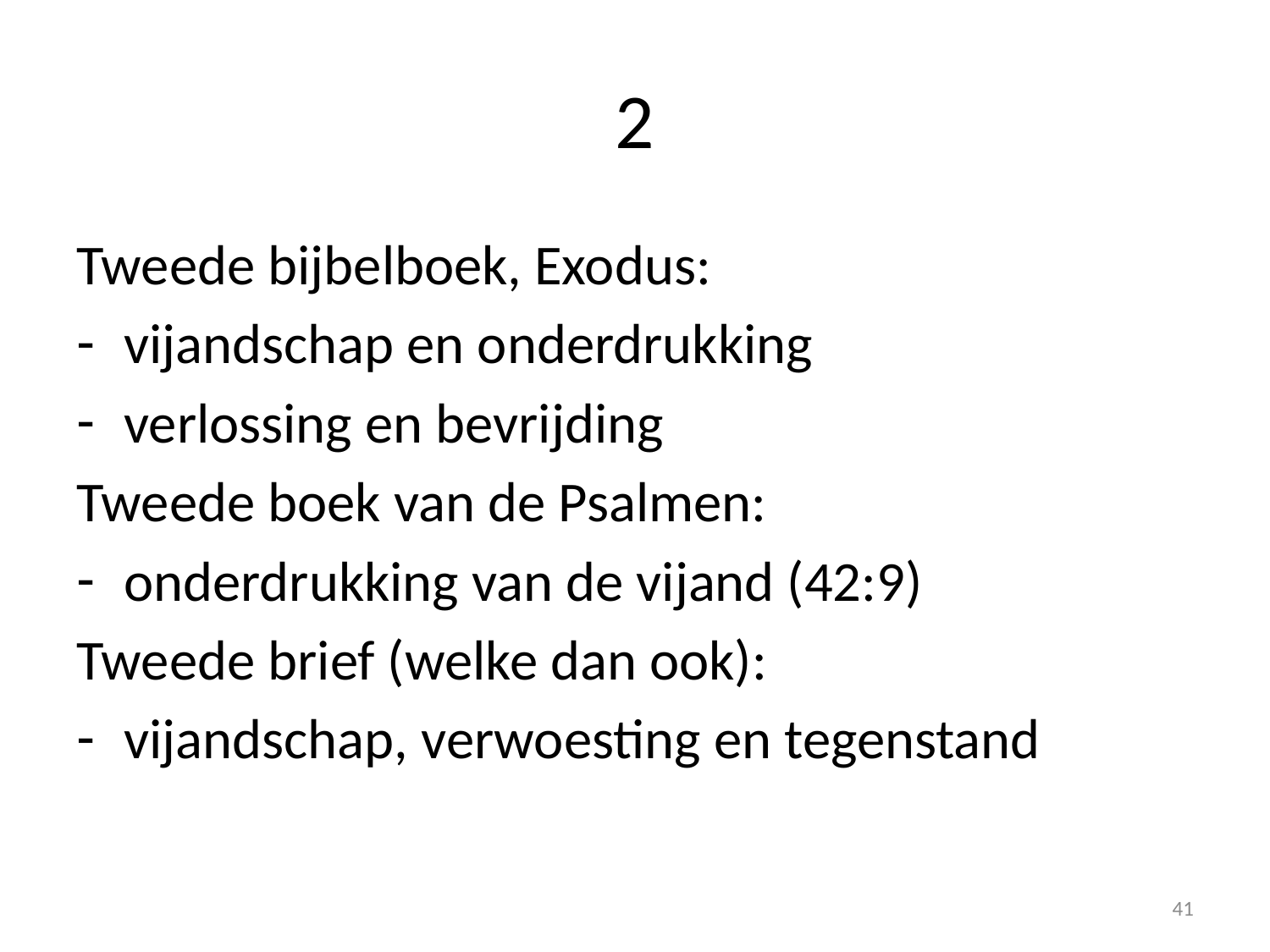

# 2
Tweede bijbelboek, Exodus:
vijandschap en onderdrukking
verlossing en bevrijding
Tweede boek van de Psalmen:
onderdrukking van de vijand (42:9)
Tweede brief (welke dan ook):
vijandschap, verwoesting en tegenstand

41